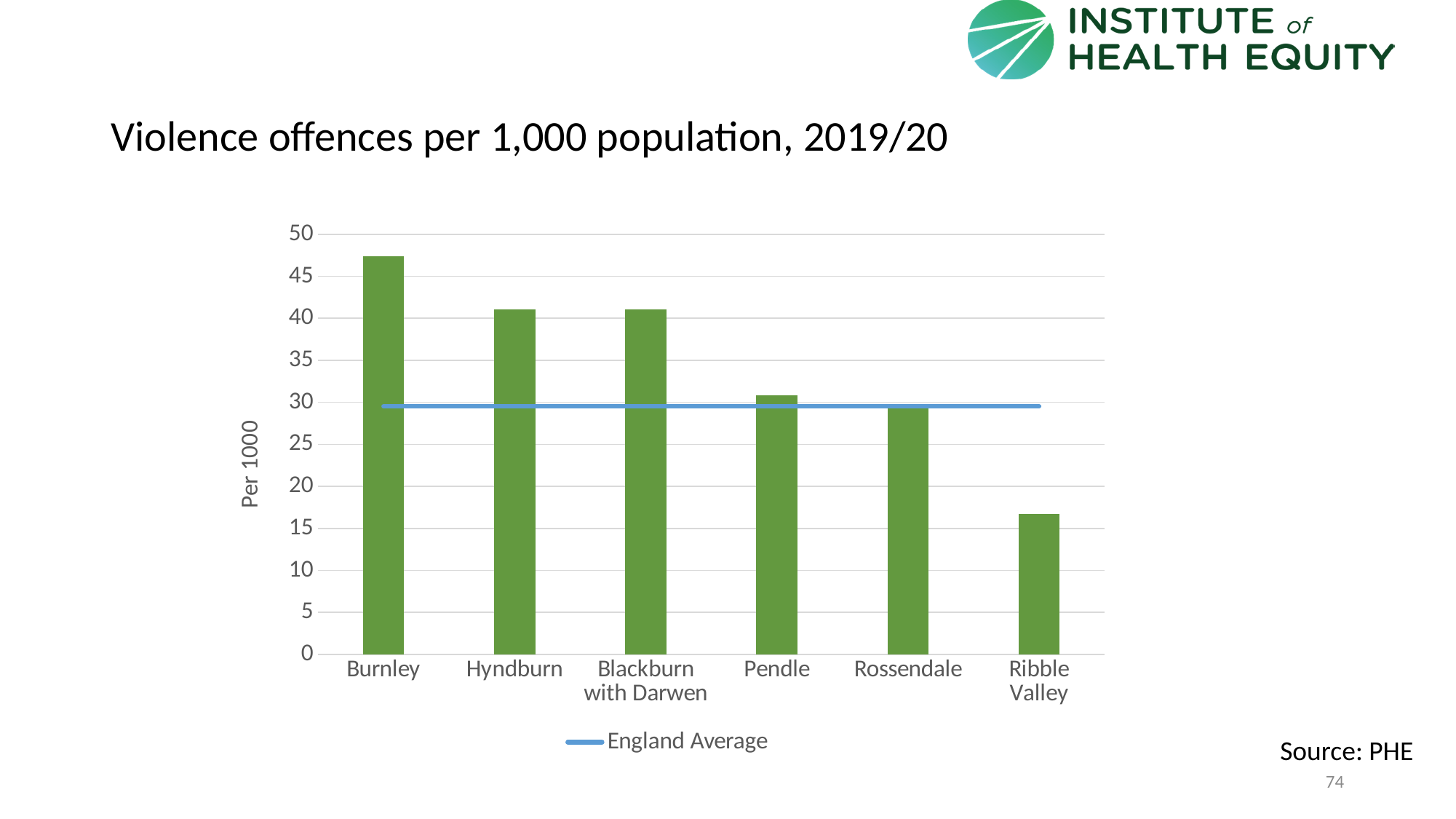

# Violence offences per 1,000 population, 2019/20

### Chart

| Category | Area | England Average |
|---|---|---|
| Burnley | 47.3785 | 29.5122318234313 |
| Hyndburn | 41.052 | 29.5122318234313 |
| Blackburn with Darwen | 41.0208 | 29.5122318234313 |
| Pendle | 30.8534 | 29.5122318234313 |
| Rossendale | 29.5063 | 29.5122318234313 |
| Ribble Valley | 16.7055 | 29.5122318234313 |
Source: PHE
74